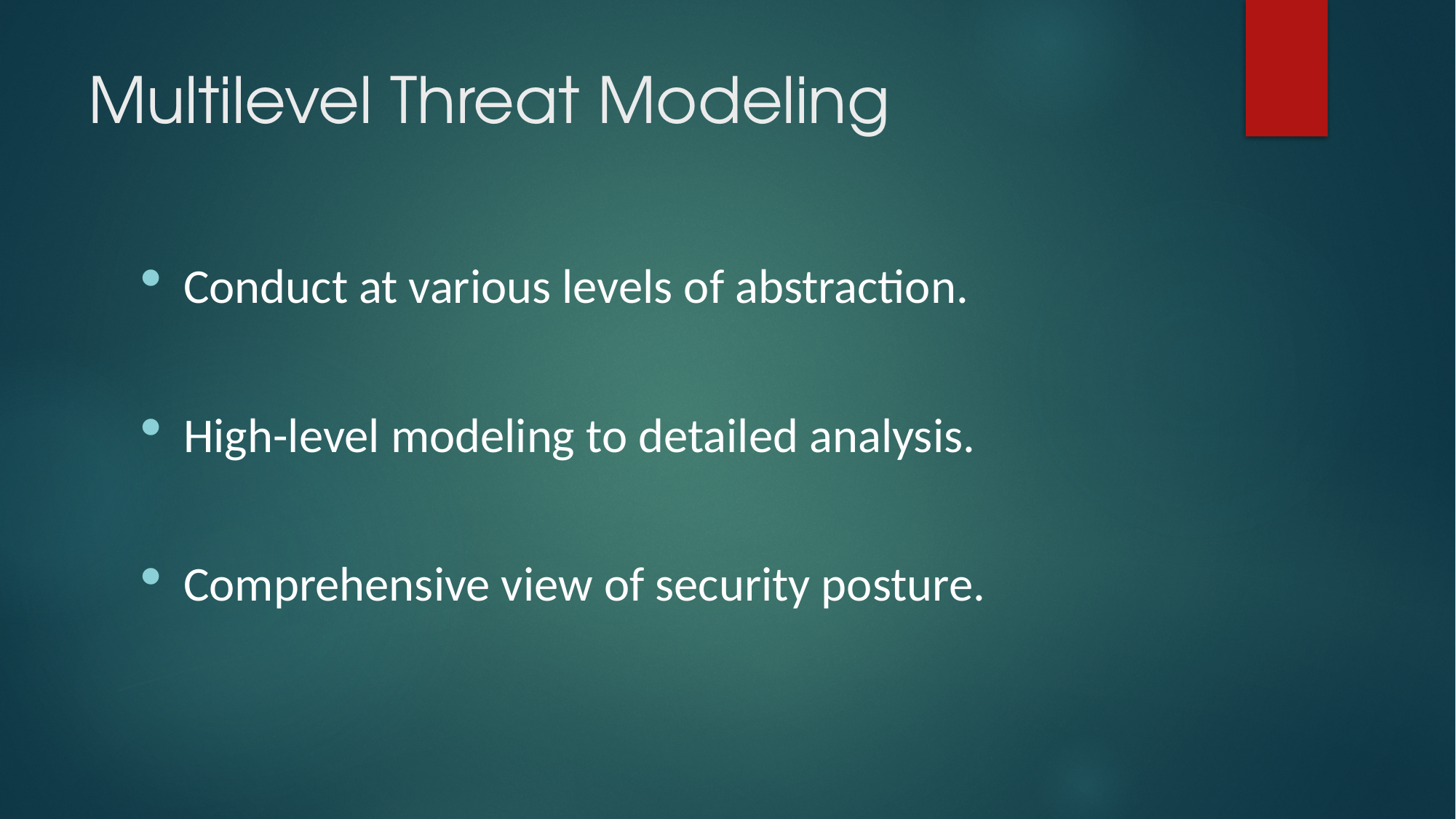

# Multilevel Threat Modeling
Conduct at various levels of abstraction.

High-level modeling to detailed analysis.

Comprehensive view of security posture.